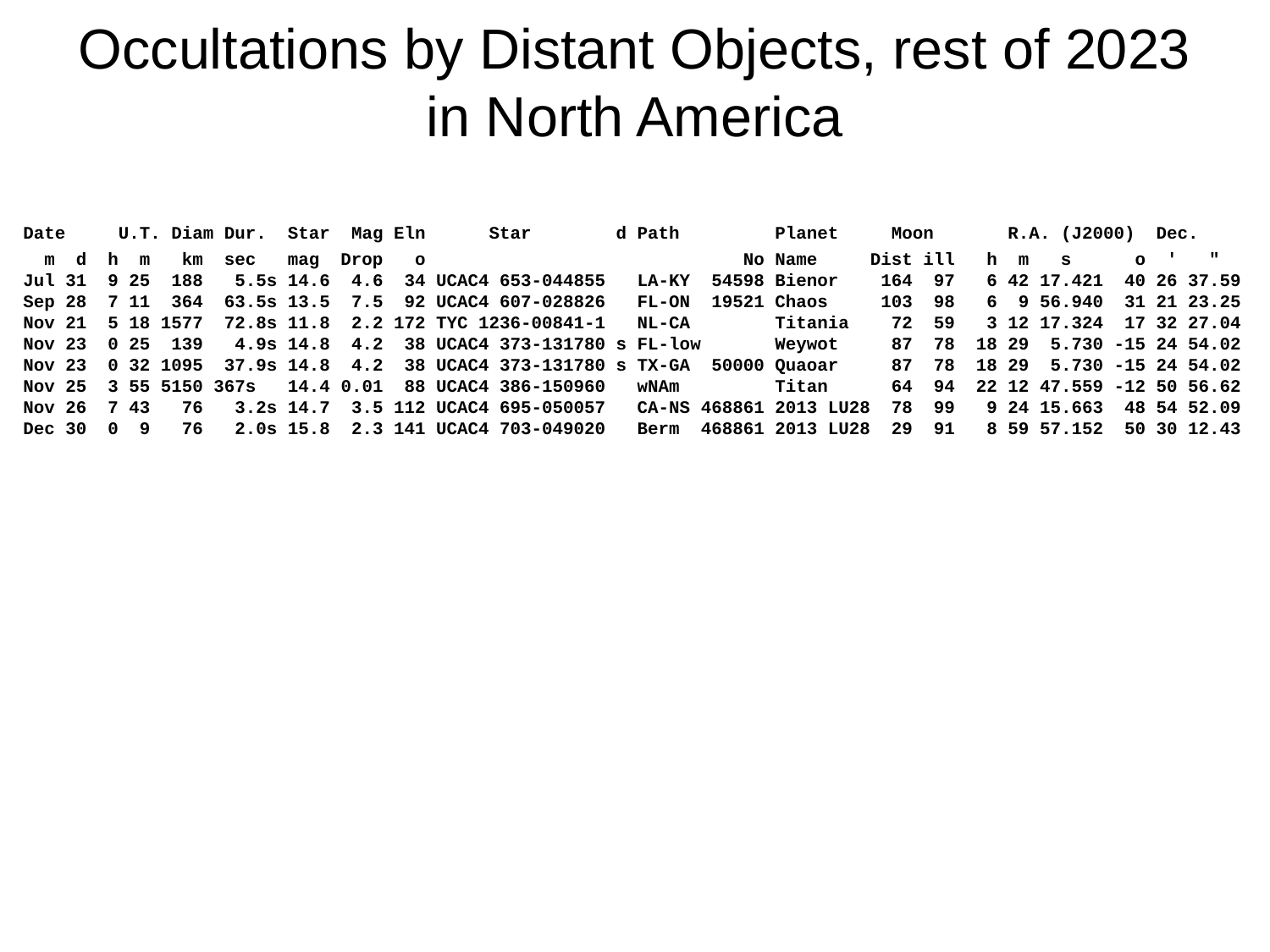

# Occultations by Distant Objects, rest of 2023 in North America
 Date     U.T. Diam Dur.  Star  Mag Eln      Star        d Path         Planet     Moon       R.A. (J2000)  Dec.
   m  d  h  m   km  sec   mag  Drop   o                              No Name     Dist ill   h  m   s      o  '   "
 Jul 31  9 25  188   5.5s 14.6  4.6  34 UCAC4 653-044855   LA-KY  54598 Bienor    164  97   6 42 17.421  40 26 37.59
 Sep 28  7 11  364  63.5s 13.5  7.5  92 UCAC4 607-028826   FL-ON  19521 Chaos     103  98   6  9 56.940  31 21 23.25
 Nov 21  5 18 1577  72.8s 11.8  2.2 172 TYC 1236-00841-1   NL-CA        Titania    72  59   3 12 17.324  17 32 27.04
 Nov 23  0 25  139   4.9s 14.8  4.2  38 UCAC4 373-131780 s FL-low       Weywot     87  78  18 29  5.730 -15 24 54.02
 Nov 23  0 32 1095  37.9s 14.8  4.2  38 UCAC4 373-131780 s TX-GA  50000 Quaoar     87  78  18 29  5.730 -15 24 54.02
 Nov 25  3 55 5150 367s   14.4 0.01  88 UCAC4 386-150960   wNAm         Titan      64  94  22 12 47.559 -12 50 56.62
 Nov 26  7 43   76   3.2s 14.7  3.5 112 UCAC4 695-050057   CA-NS 468861 2013 LU28  78  99   9 24 15.663  48 54 52.09
 Dec 30  0  9   76   2.0s 15.8  2.3 141 UCAC4 703-049020   Berm  468861 2013 LU28  29  91   8 59 57.152  50 30 12.43